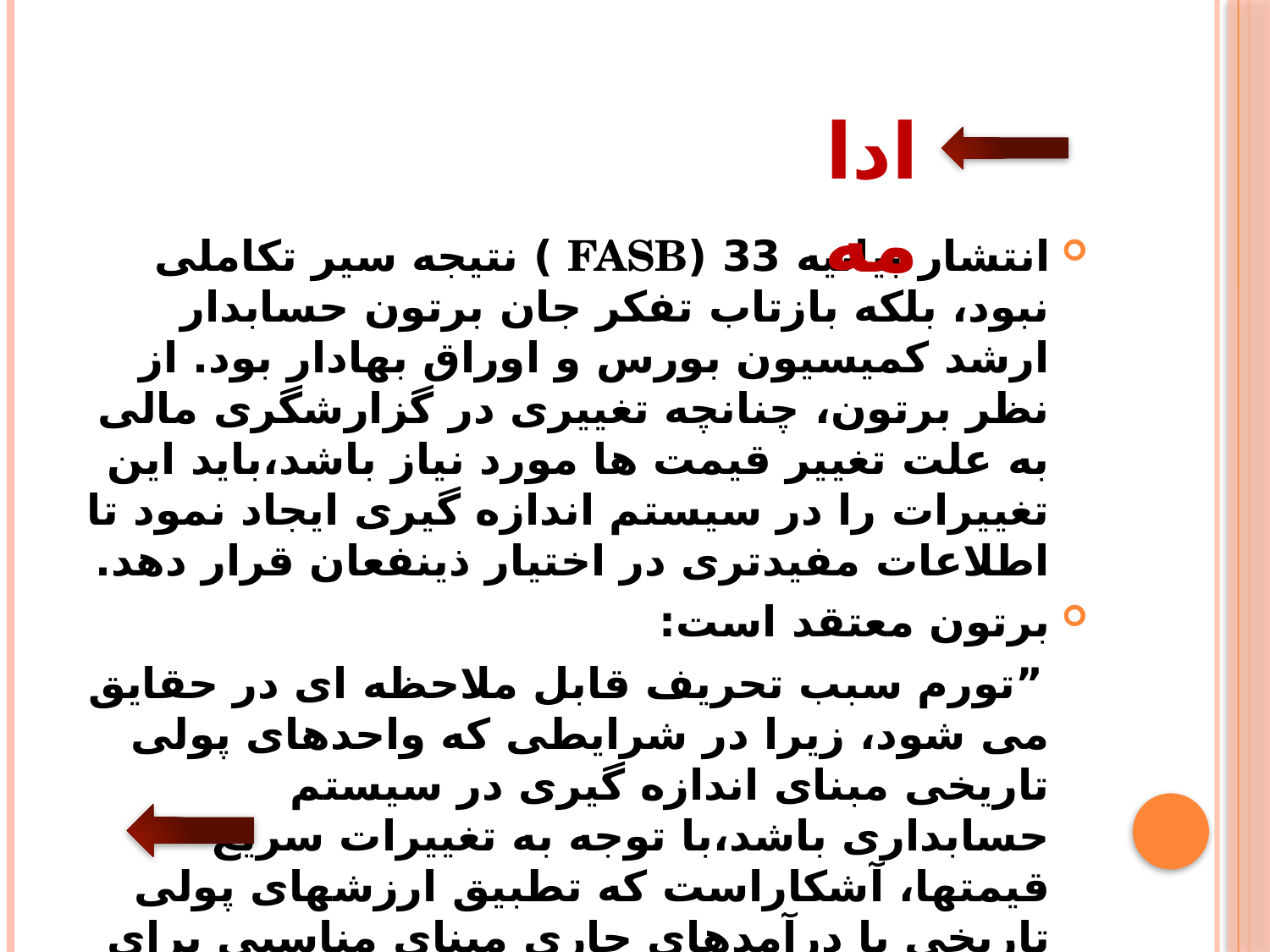

ادامه

انتشار بیانیه 33 (FASB ) نتیجه سیر تکاملی نبود، بلکه بازتاب تفکر جان برتون حسابدار ارشد کمیسیون بورس و اوراق بهادار بود. از نظر برتون، چنانچه تغییری در گزارشگری مالی به علت تغییر قیمت ها مورد نیاز باشد،باید این تغییرات را در سیستم اندازه گیری ایجاد نمود تا اطلاعات مفیدتری در اختیار ذینفعان قرار دهد.
برتون معتقد است:
   ”تورم سبب تحریف قابل ملاحظه ای در حقایق می شود، زیرا در شرایطی که واحدهای پولی تاریخی مبنای اندازه گیری در سیستم حسابداری باشد،با توجه به تغییرات سریع قیمتها، آشکاراست که تطبیق ارزشهای پولی تاریخی با درآمدهای جاری مبنای مناسبی برای میانگین خالص جریانهای نقدی ورودی در سطوح مختلف فعالیتهای جاری نیست.“